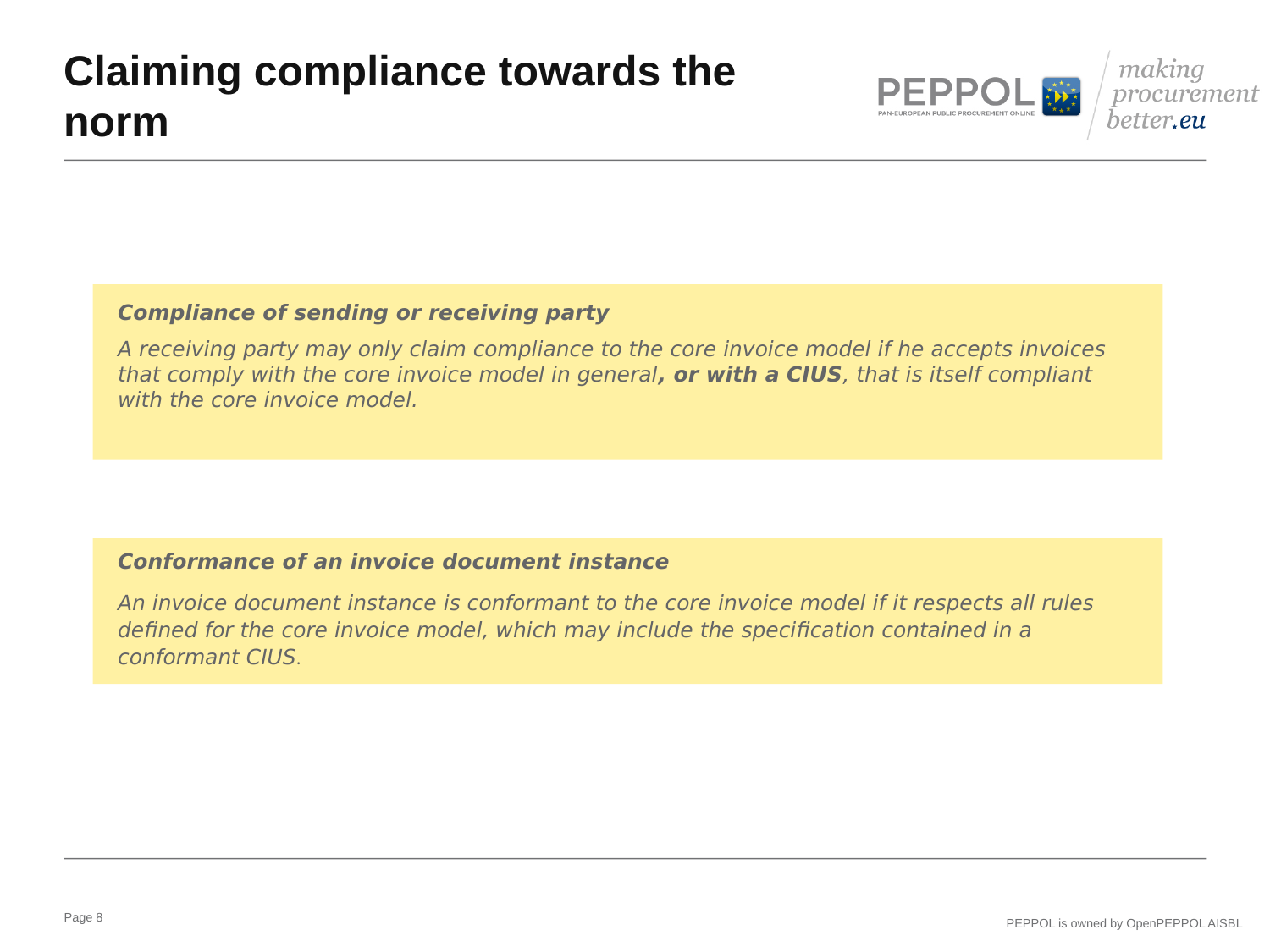

# Claiming compliance towards the norm
Compliance of sending or receiving party
A receiving party may only claim compliance to the core invoice model if he accepts invoices that comply with the core invoice model in general, or with a CIUS, that is itself compliant with the core invoice model.

Conformance of an invoice document instance
An invoice document instance is conformant to the core invoice model if it respects all rules defined for the core invoice model, which may include the specification contained in a conformant CIUS.
8